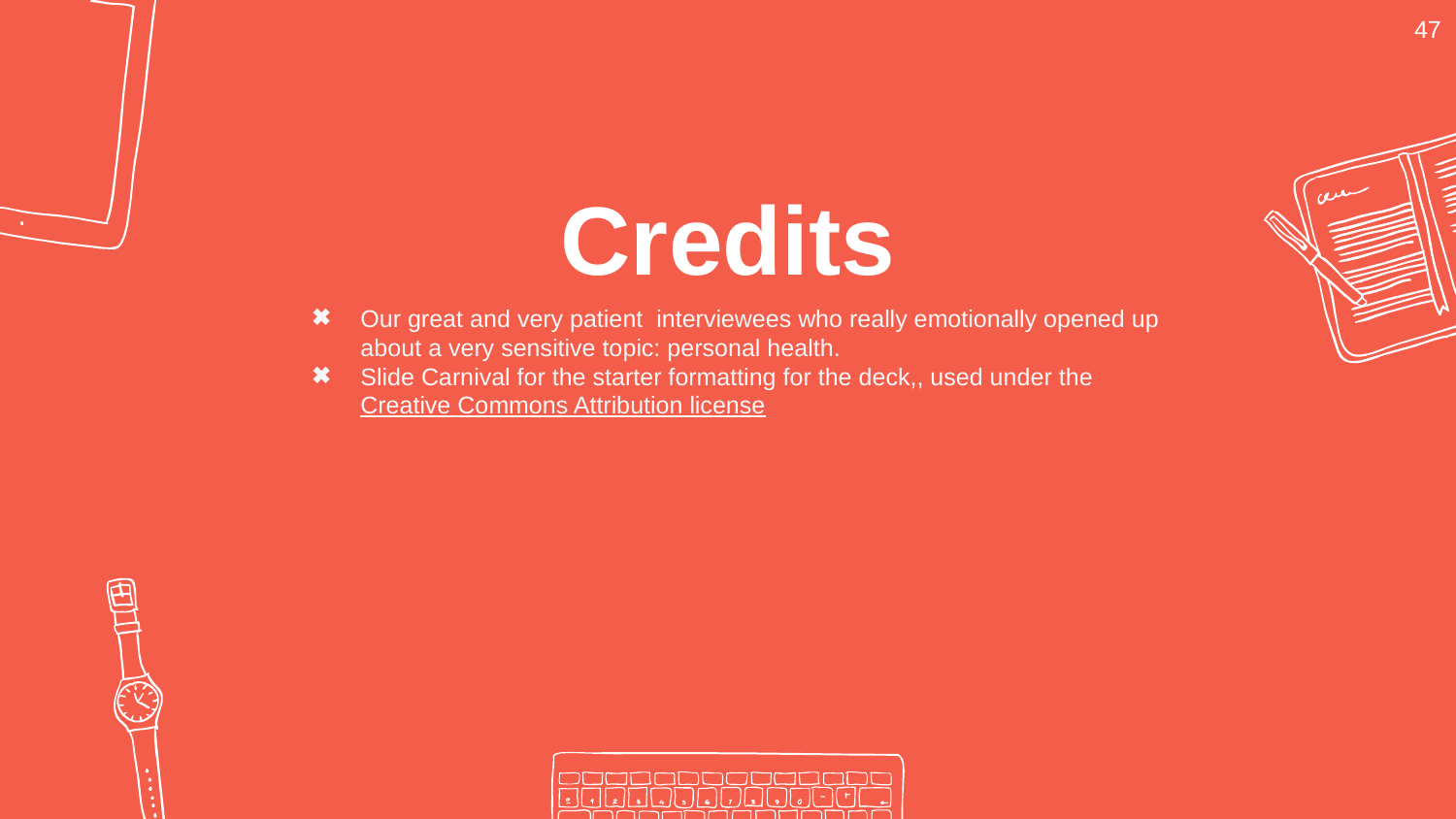

47
Credits
Our great and very patient  interviewees who really emotionally opened up about a very sensitive topic: personal health.
Slide Carnival for the starter formatting for the deck,, used under the Creative Commons Attribution license